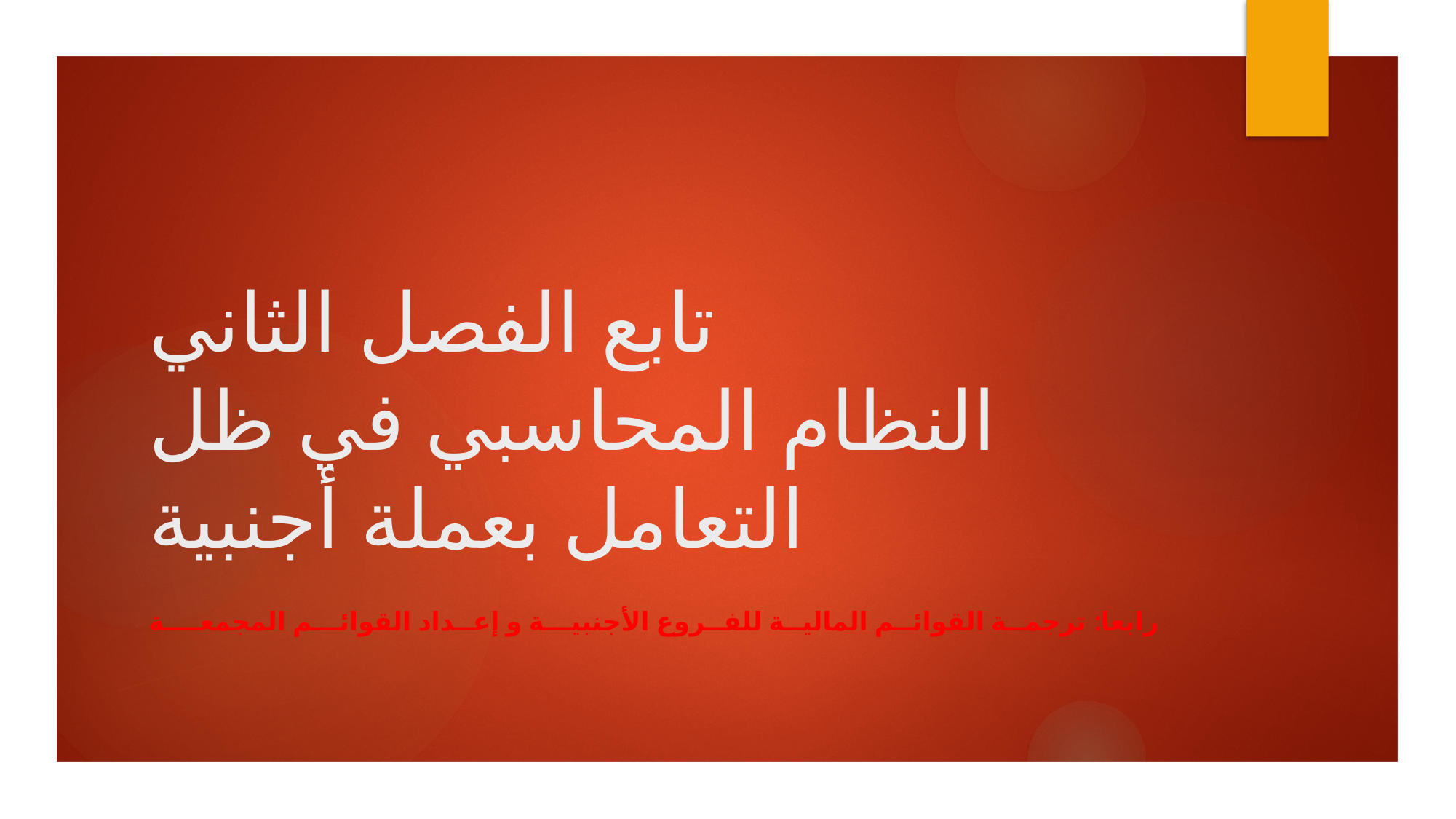

# تابع الفصل الثاني النظام المحاسبي في ظل التعامل بعملة أجنبية

رابعا: ترجمــة القوائــم الماليــة للفــروع الأجنبيـــة و إعــداد القوائـــم المجمعــــة